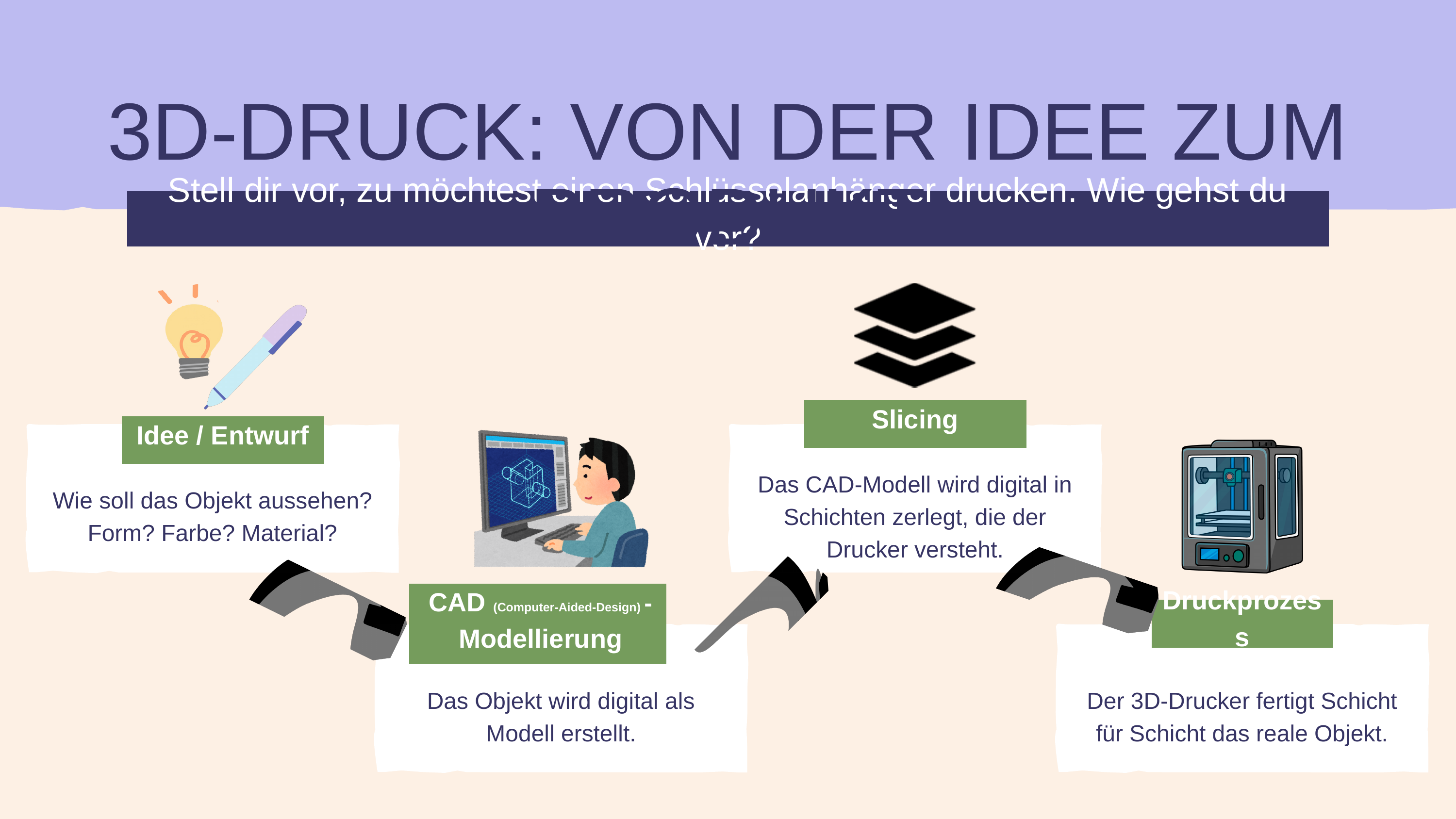

3D-DRUCK: VON DER IDEE ZUM PRODUKT

Stell dir vor, zu möchtest einen Schlüsselanhänger drucken. Wie gehst du vor?

Slicing

Idee / Entwurf

Das CAD-Modell wird digital in Schichten zerlegt, die der Drucker versteht.
Wie soll das Objekt aussehen?
Form? Farbe? Material?

CAD (Computer-Aided-Design) -Modellierung

Druckprozess

Das Objekt wird digital als Modell erstellt.
Der 3D-Drucker fertigt Schicht für Schicht das reale Objekt.